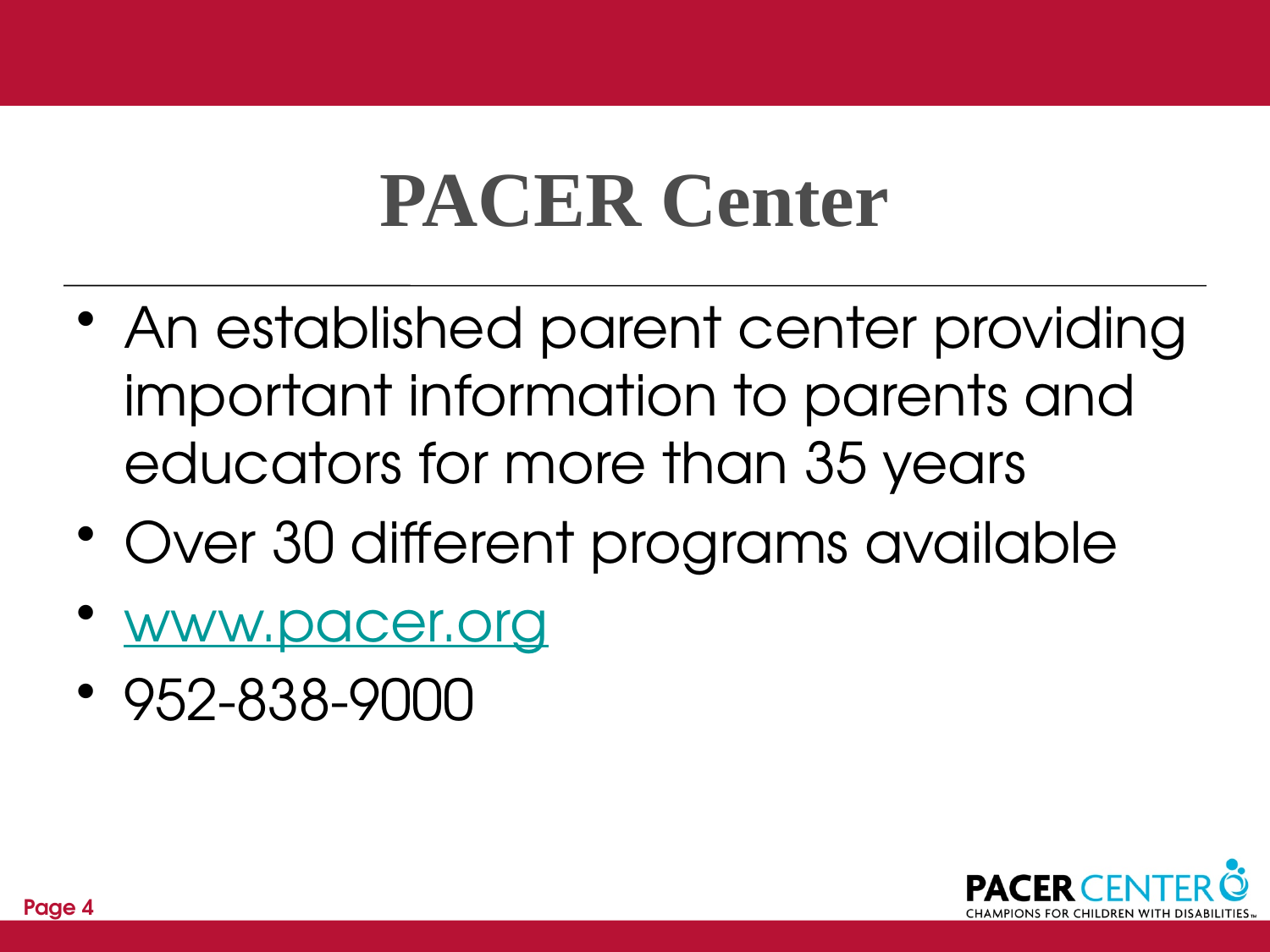

# PACER Center
An established parent center providing important information to parents and educators for more than 35 years
Over 30 different programs available
www.pacer.org
952-838-9000
Page 4